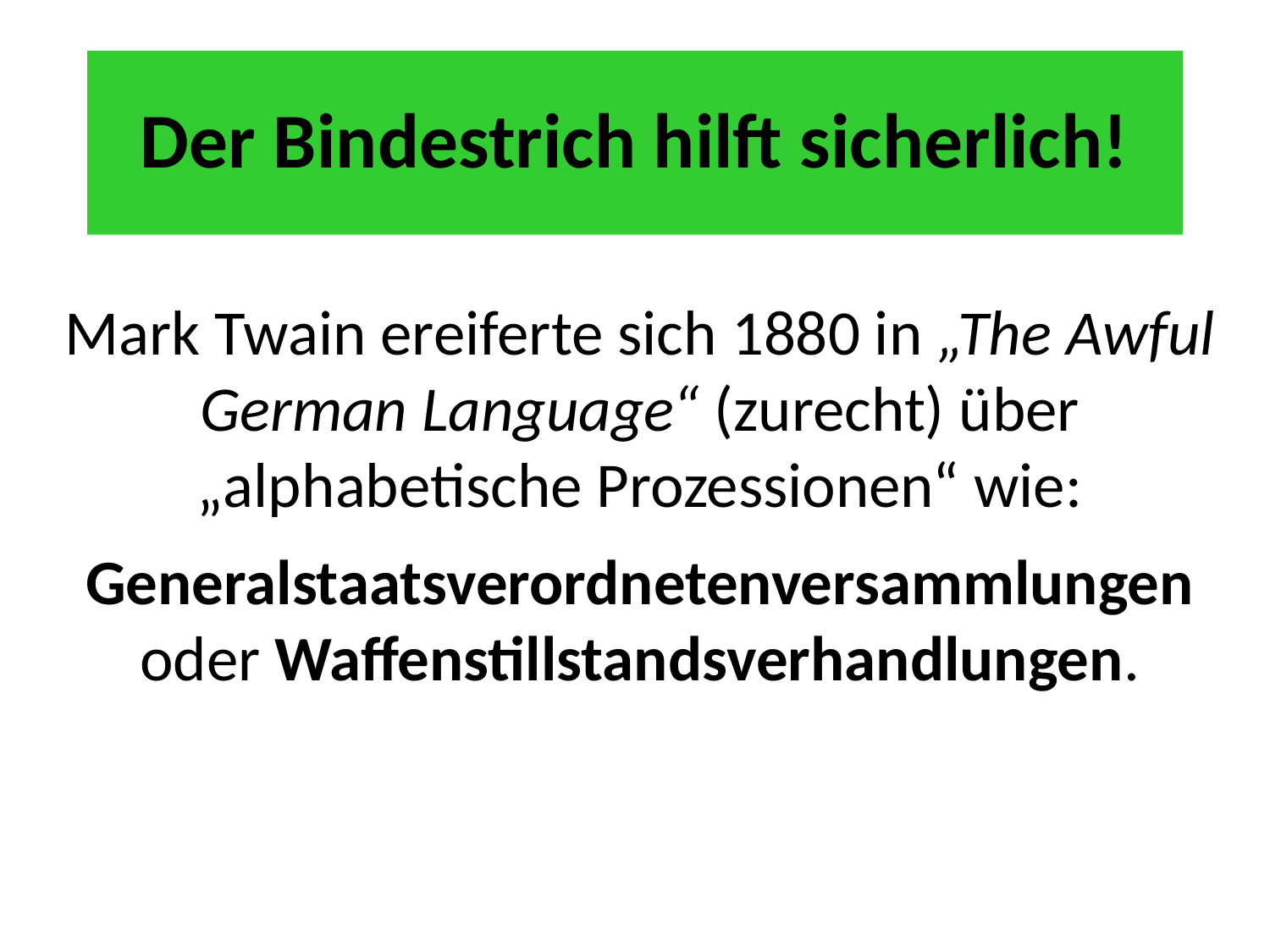

# Der Bindestrich hilft sicherlich!

Mark Twain ereiferte sich 1880 in „The Awful German Language“ (zurecht) über „alphabetische Prozessionen“ wie:
Generalstaatsverordnetenversammlungen oder Waffenstillstandsverhandlungen.